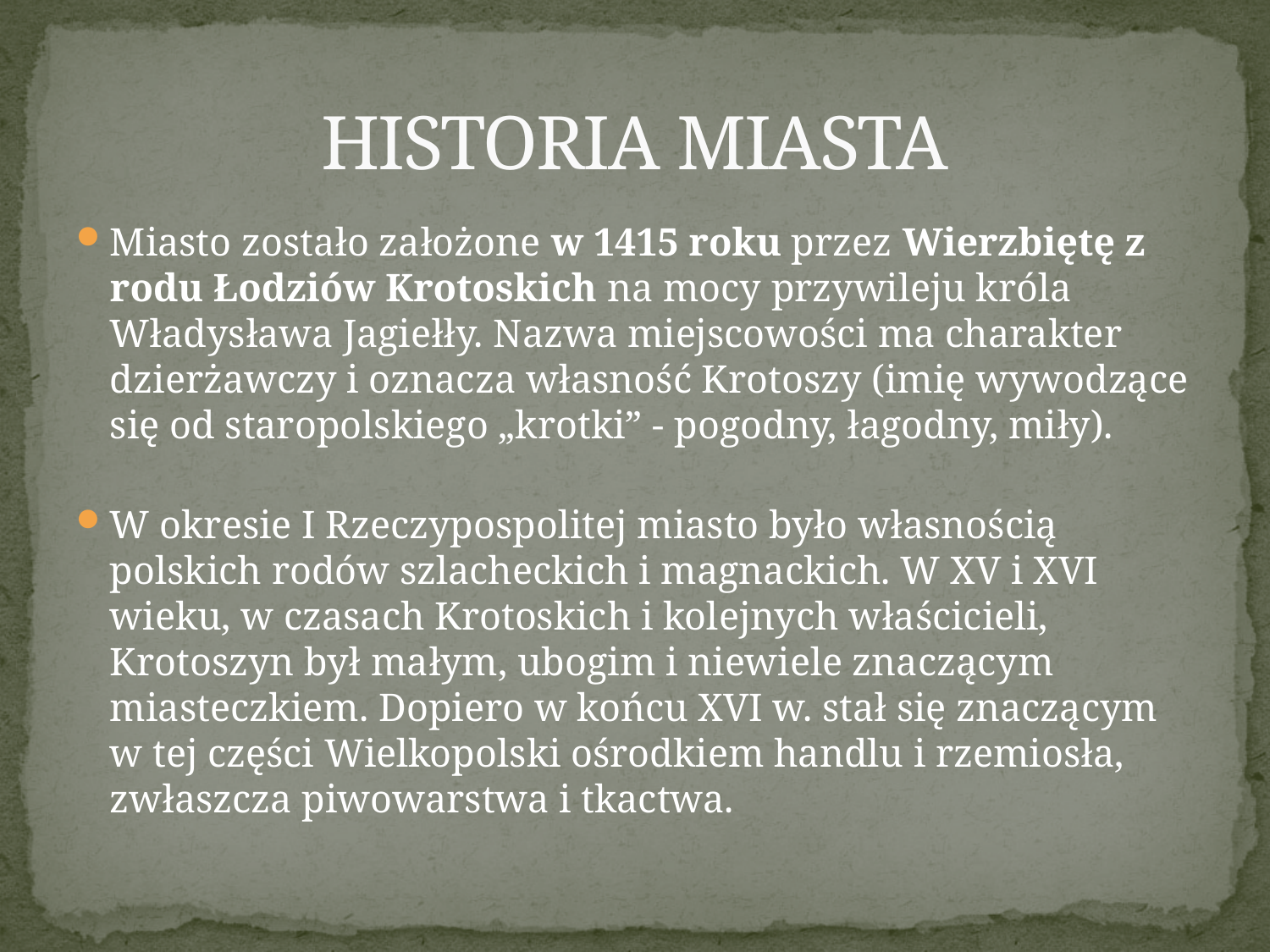

# HISTORIA MIASTA
Miasto zostało założone w 1415 roku przez Wierzbiętę z rodu Łodziów Krotoskich na mocy przywileju króla Władysława Jagiełły. Nazwa miejscowości ma charakter dzierżawczy i oznacza własność Krotoszy (imię wywodzące się od staropolskiego „krotki” - pogodny, łagodny, miły).
W okresie I Rzeczypospolitej miasto było własnością polskich rodów szlacheckich i magnackich. W XV i XVI wieku, w czasach Krotoskich i kolejnych właścicieli, Krotoszyn był małym, ubogim i niewiele znaczącym miasteczkiem. Dopiero w końcu XVI w. stał się znaczącym w tej części Wielkopolski ośrodkiem handlu i rzemiosła, zwłaszcza piwowarstwa i tkactwa.